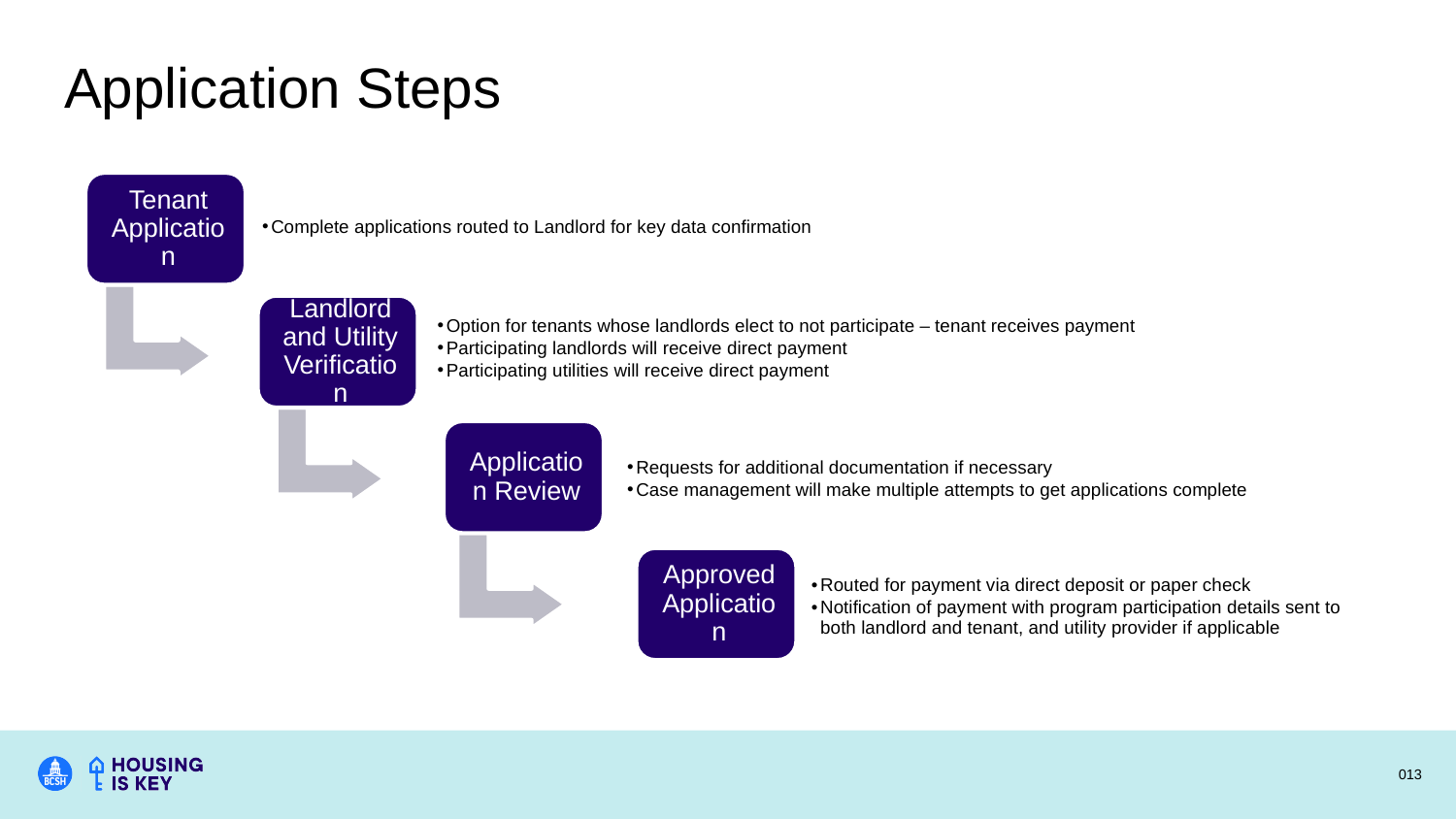

# Application Steps
Tenant Application
Complete applications routed to Landlord for key data confirmation
Landlord and Utility Verification
Option for tenants whose landlords elect to not participate – tenant receives payment
Participating landlords will receive direct payment
Participating utilities will receive direct payment
Application Review
Requests for additional documentation if necessary
Case management will make multiple attempts to get applications complete
Approved Application
Routed for payment via direct deposit or paper check
Notification of payment with program participation details sent to both landlord and tenant, and utility provider if applicable
013